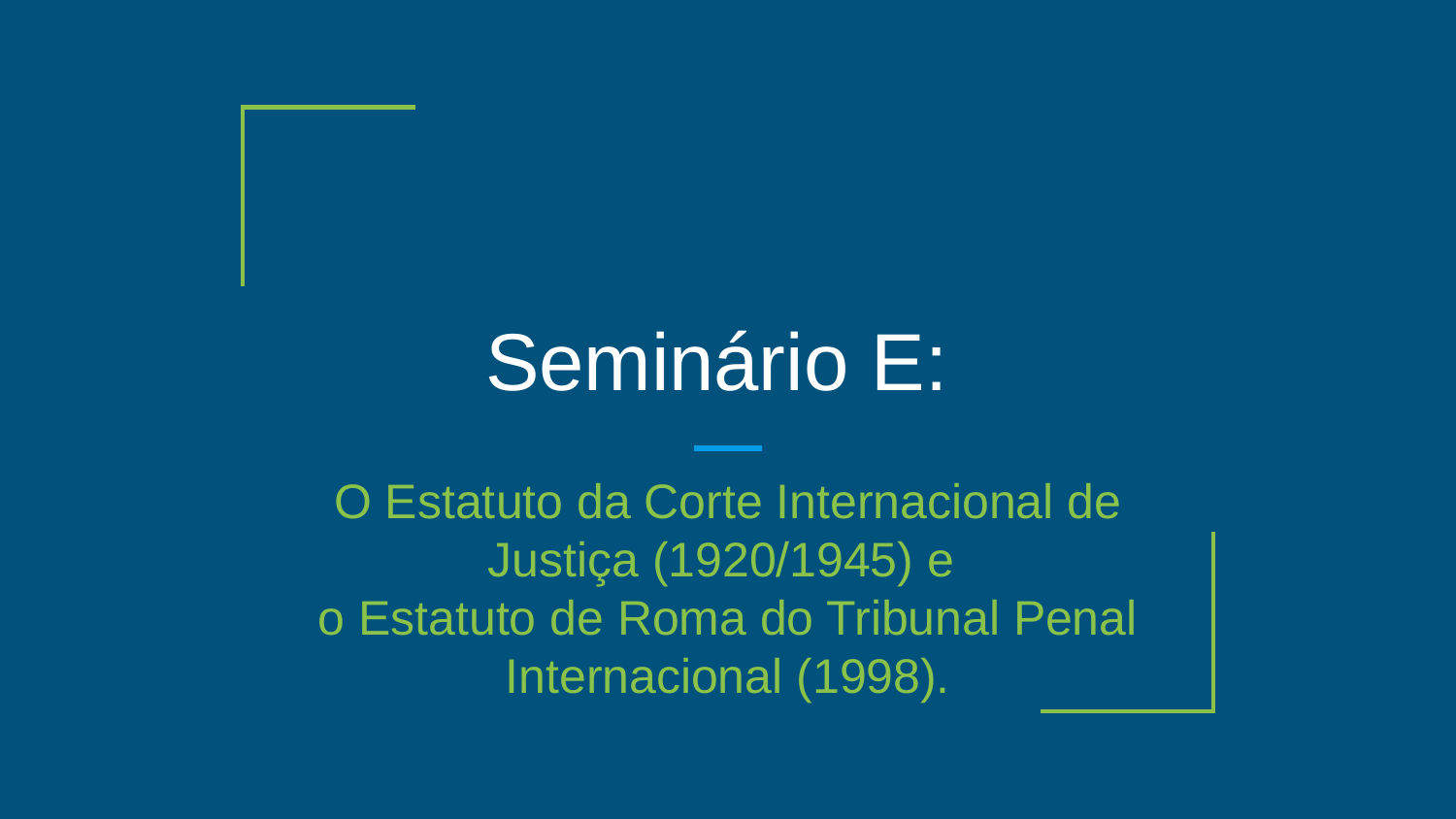

# Seminário E:
O Estatuto da Corte Internacional de Justiça (1920/1945) e
o Estatuto de Roma do Tribunal Penal Internacional (1998).